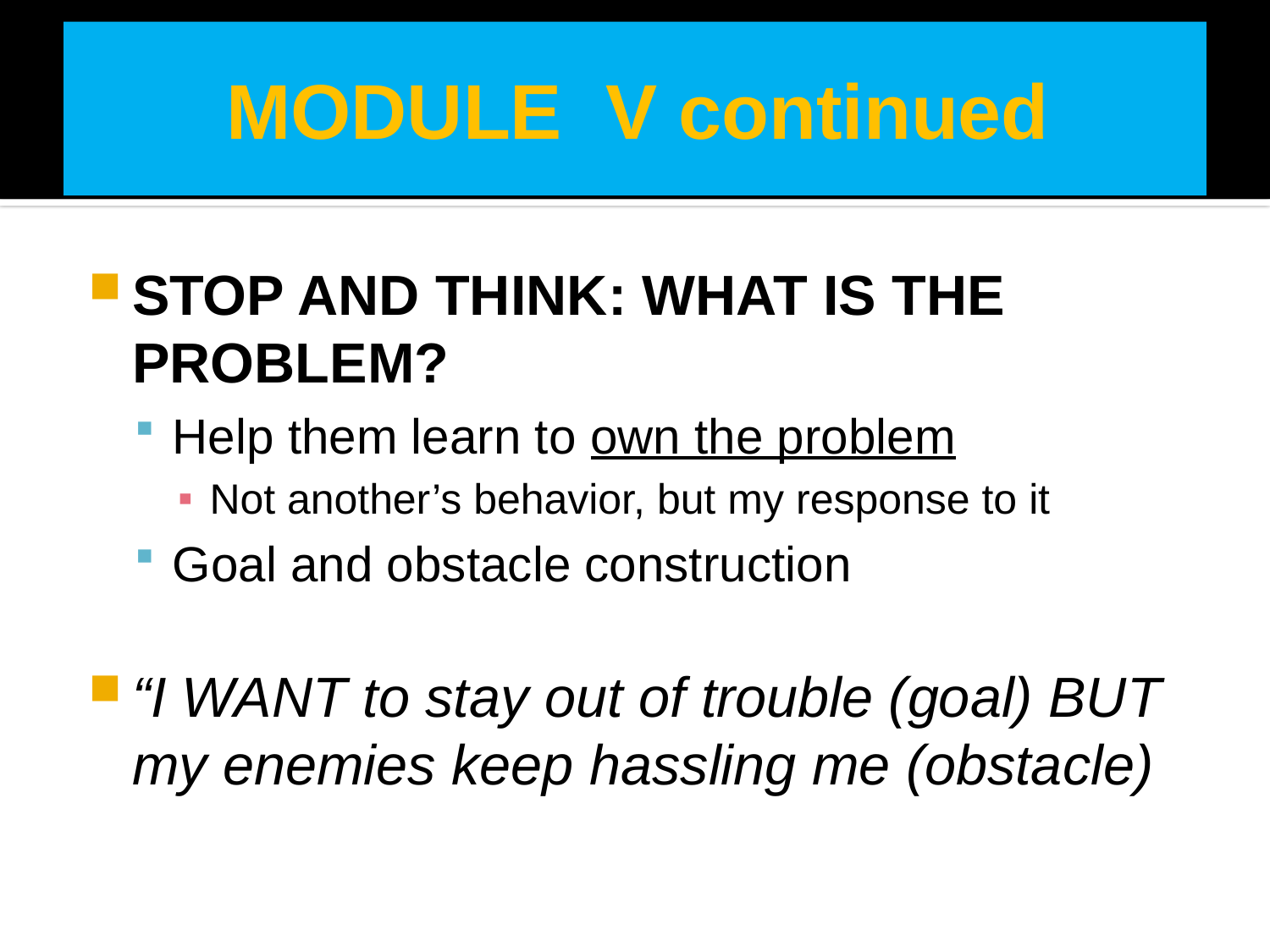

# MODULE  V continued
STOP AND THINK: WHAT IS THE PROBLEM?
Help them learn to own the problem
Not another’s behavior, but my response to it
Goal and obstacle construction

“I WANT to stay out of trouble (goal) BUT my enemies keep hassling me (obstacle)